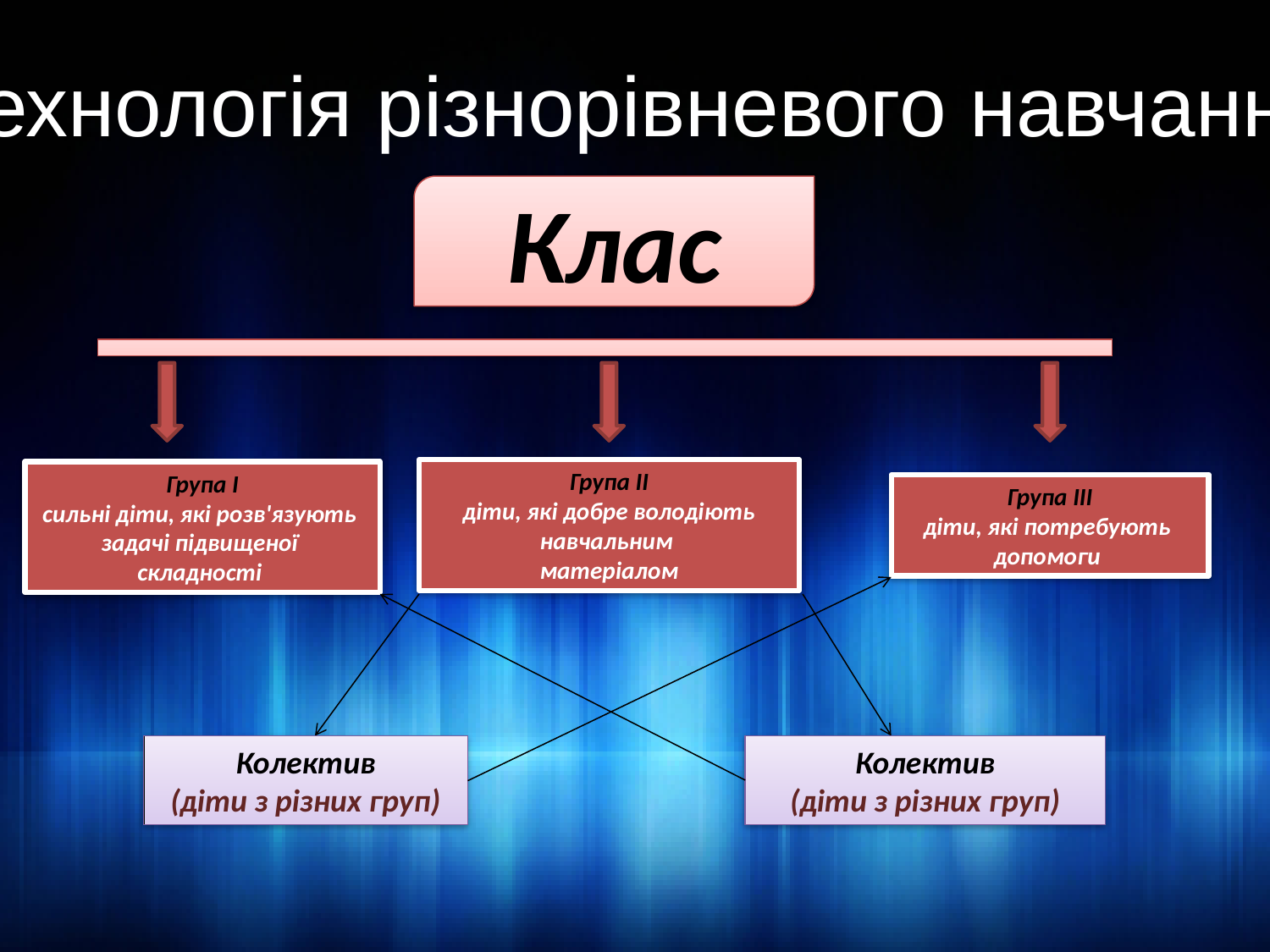

Технологія різнорівневого навчання
Клас

Група ІІ
діти, які добре володіють
навчальним
матеріалом
Група І
сильні діти, які розв'язують
задачі підвищеної
складності
Група ІІІ
діти, які потребують
допомоги
Колектив
(діти з різних груп)
Колектив
(діти з різних груп)